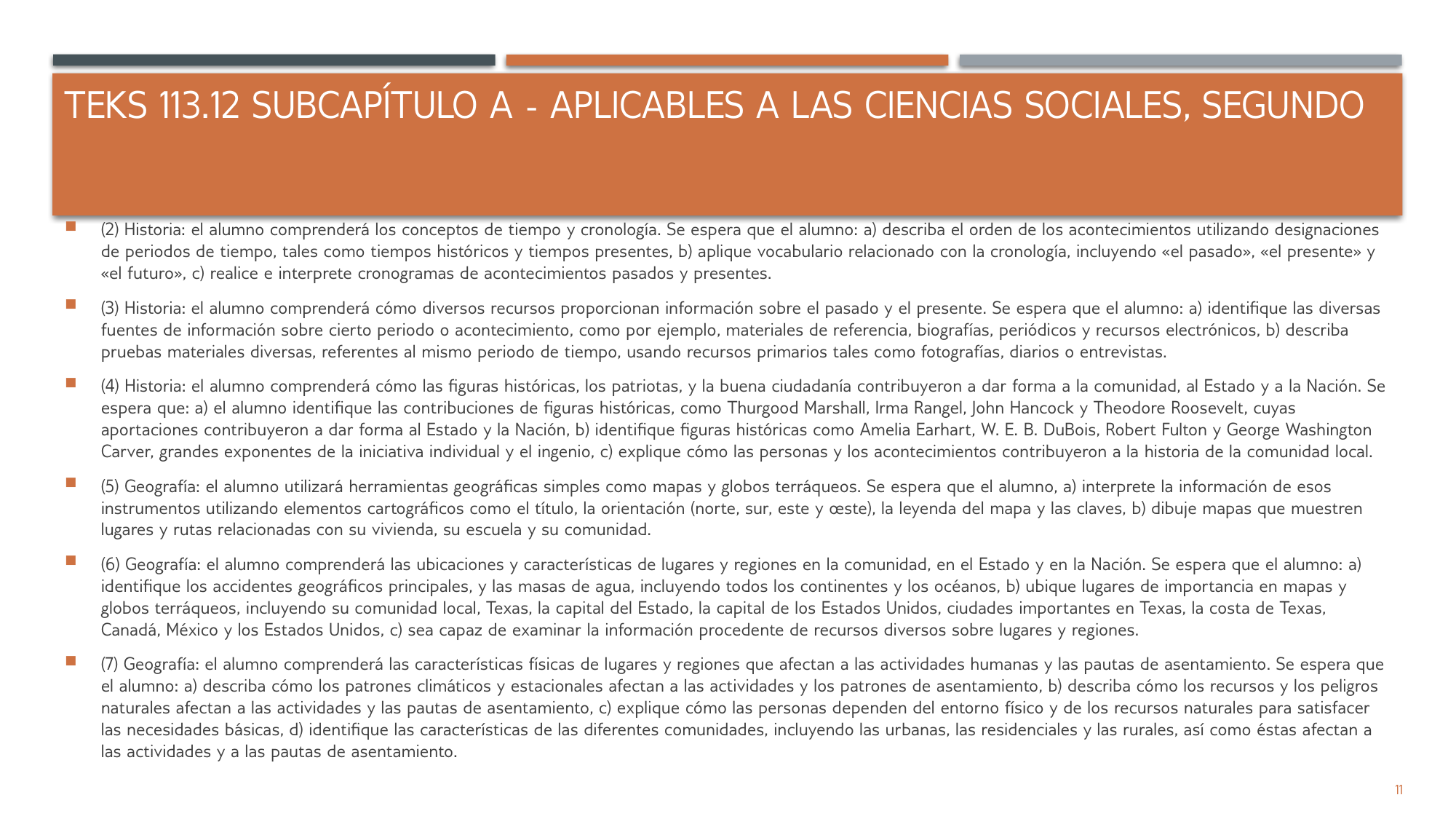

# TEKS 113.12 Subcapítulo A - aplicables a las Ciencias Sociales, segundo
(2) Historia: el alumno comprenderá los conceptos de tiempo y cronología. Se espera que el alumno: a) describa el orden de los acontecimientos utilizando designaciones de periodos de tiempo, tales como tiempos históricos y tiempos presentes, b) aplique vocabulario relacionado con la cronología, incluyendo «el pasado», «el presente» y «el futuro», c) realice e interprete cronogramas de acontecimientos pasados y presentes.
(3) Historia: el alumno comprenderá cómo diversos recursos proporcionan información sobre el pasado y el presente. Se espera que el alumno: a) identifique las diversas fuentes de información sobre cierto periodo o acontecimiento, como por ejemplo, materiales de referencia, biografías, periódicos y recursos electrónicos, b) describa pruebas materiales diversas, referentes al mismo periodo de tiempo, usando recursos primarios tales como fotografías, diarios o entrevistas.
(4) Historia: el alumno comprenderá cómo las figuras históricas, los patriotas, y la buena ciudadanía contribuyeron a dar forma a la comunidad, al Estado y a la Nación. Se espera que: a) el alumno identifique las contribuciones de figuras históricas, como Thurgood Marshall, Irma Rangel, John Hancock y Theodore Roosevelt, cuyas aportaciones contribuyeron a dar forma al Estado y la Nación, b) identifique figuras históricas como Amelia Earhart, W. E. B. DuBois, Robert Fulton y George Washington Carver, grandes exponentes de la iniciativa individual y el ingenio, c) explique cómo las personas y los acontecimientos contribuyeron a la historia de la comunidad local.
(5) Geografía: el alumno utilizará herramientas geográficas simples como mapas y globos terráqueos. Se espera que el alumno, a) interprete la información de esos instrumentos utilizando elementos cartográficos como el título, la orientación (norte, sur, este y oeste), la leyenda del mapa y las claves, b) dibuje mapas que muestren lugares y rutas relacionadas con su vivienda, su escuela y su comunidad.
(6) Geografía: el alumno comprenderá las ubicaciones y características de lugares y regiones en la comunidad, en el Estado y en la Nación. Se espera que el alumno: a) identifique los accidentes geográficos principales, y las masas de agua, incluyendo todos los continentes y los océanos, b) ubique lugares de importancia en mapas y globos terráqueos, incluyendo su comunidad local, Texas, la capital del Estado, la capital de los Estados Unidos, ciudades importantes en Texas, la costa de Texas, Canadá, México y los Estados Unidos, c) sea capaz de examinar la información procedente de recursos diversos sobre lugares y regiones.
(7) Geografía: el alumno comprenderá las características físicas de lugares y regiones que afectan a las actividades humanas y las pautas de asentamiento. Se espera que el alumno: a) describa cómo los patrones climáticos y estacionales afectan a las actividades y los patrones de asentamiento, b) describa cómo los recursos y los peligros naturales afectan a las actividades y las pautas de asentamiento, c) explique cómo las personas dependen del entorno físico y de los recursos naturales para satisfacer las necesidades básicas, d) identifique las características de las diferentes comunidades, incluyendo las urbanas, las residenciales y las rurales, así como éstas afectan a las actividades y a las pautas de asentamiento.
11